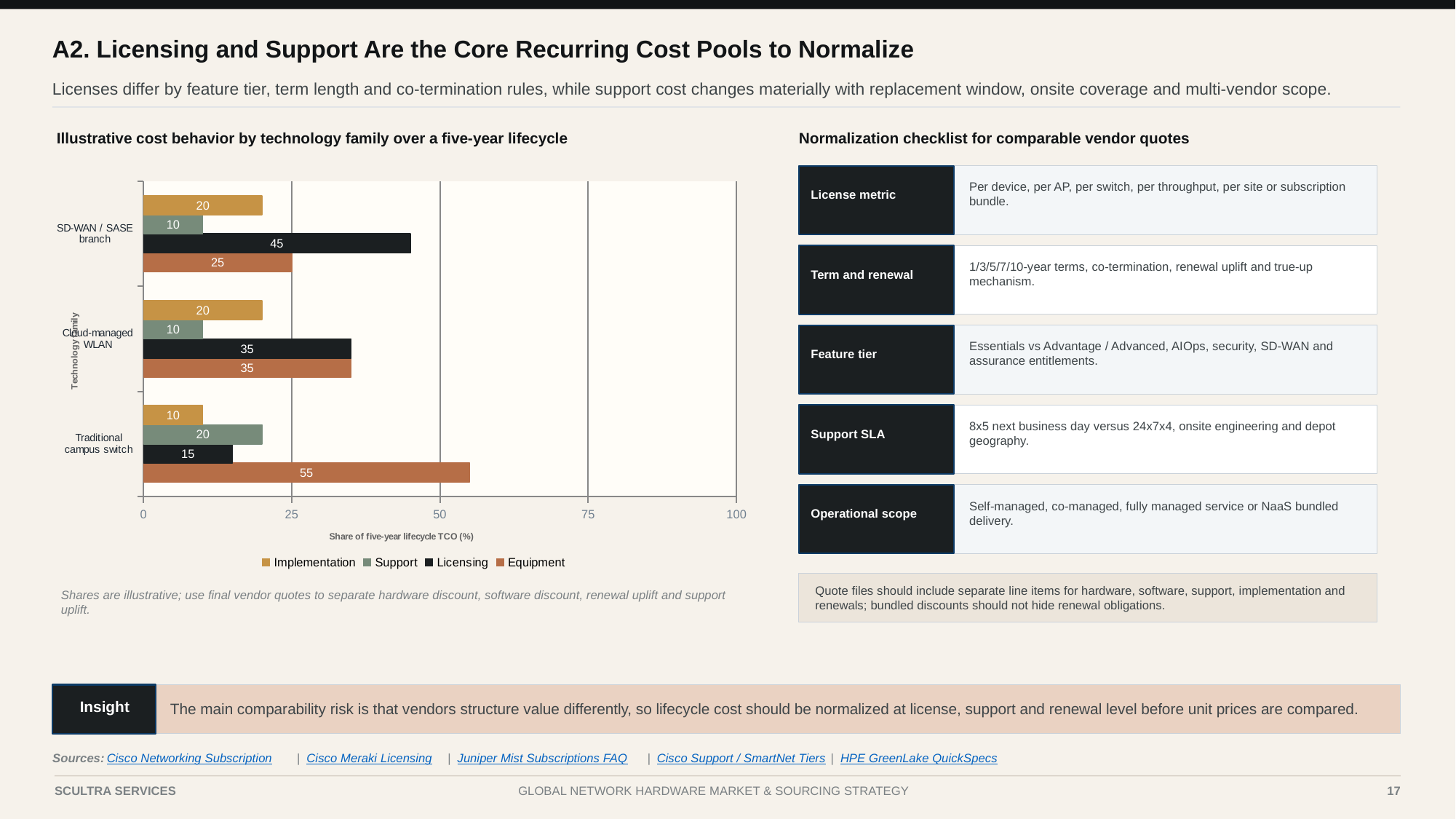

A2. Licensing and Support Are the Core Recurring Cost Pools to Normalize
Licenses differ by feature tier, term length and co-termination rules, while support cost changes materially with replacement window, onsite coverage and multi-vendor scope.

Illustrative cost behavior by technology family over a five-year lifecycle
Normalization checklist for comparable vendor quotes

### Chart

| Category | Equipment | Licensing | Support | Implementation |
|---|---|---|---|---|
| Traditional campus switch | 55.0 | 15.0 | 20.0 | 10.0 |
| Cloud-managed WLAN | 35.0 | 35.0 | 10.0 | 20.0 |
| SD-WAN / SASE branch | 25.0 | 45.0 | 10.0 | 20.0 |
Per device, per AP, per switch, per throughput, per site or subscription bundle.
License metric

1/3/5/7/10-year terms, co-termination, renewal uplift and true-up mechanism.
Term and renewal

Essentials vs Advantage / Advanced, AIOps, security, SD-WAN and assurance entitlements.
Feature tier

8x5 next business day versus 24x7x4, onsite engineering and depot geography.
Support SLA

Self-managed, co-managed, fully managed service or NaaS bundled delivery.
Operational scope

Quote files should include separate line items for hardware, software, support, implementation and renewals; bundled discounts should not hide renewal obligations.
Shares are illustrative; use final vendor quotes to separate hardware discount, software discount, renewal uplift and support uplift.

The main comparability risk is that vendors structure value differently, so lifecycle cost should be normalized at license, support and renewal level before unit prices are compared.
Insight
Sources:
Cisco Networking Subscription
|
Cisco Meraki Licensing
|
Juniper Mist Subscriptions FAQ
|
Cisco Support / SmartNet Tiers
|
HPE GreenLake QuickSpecs

Case I | Global Network Hardware Market Analysis
17
SCULTRA SERVICES
GLOBAL NETWORK HARDWARE MARKET & SOURCING STRATEGY
17